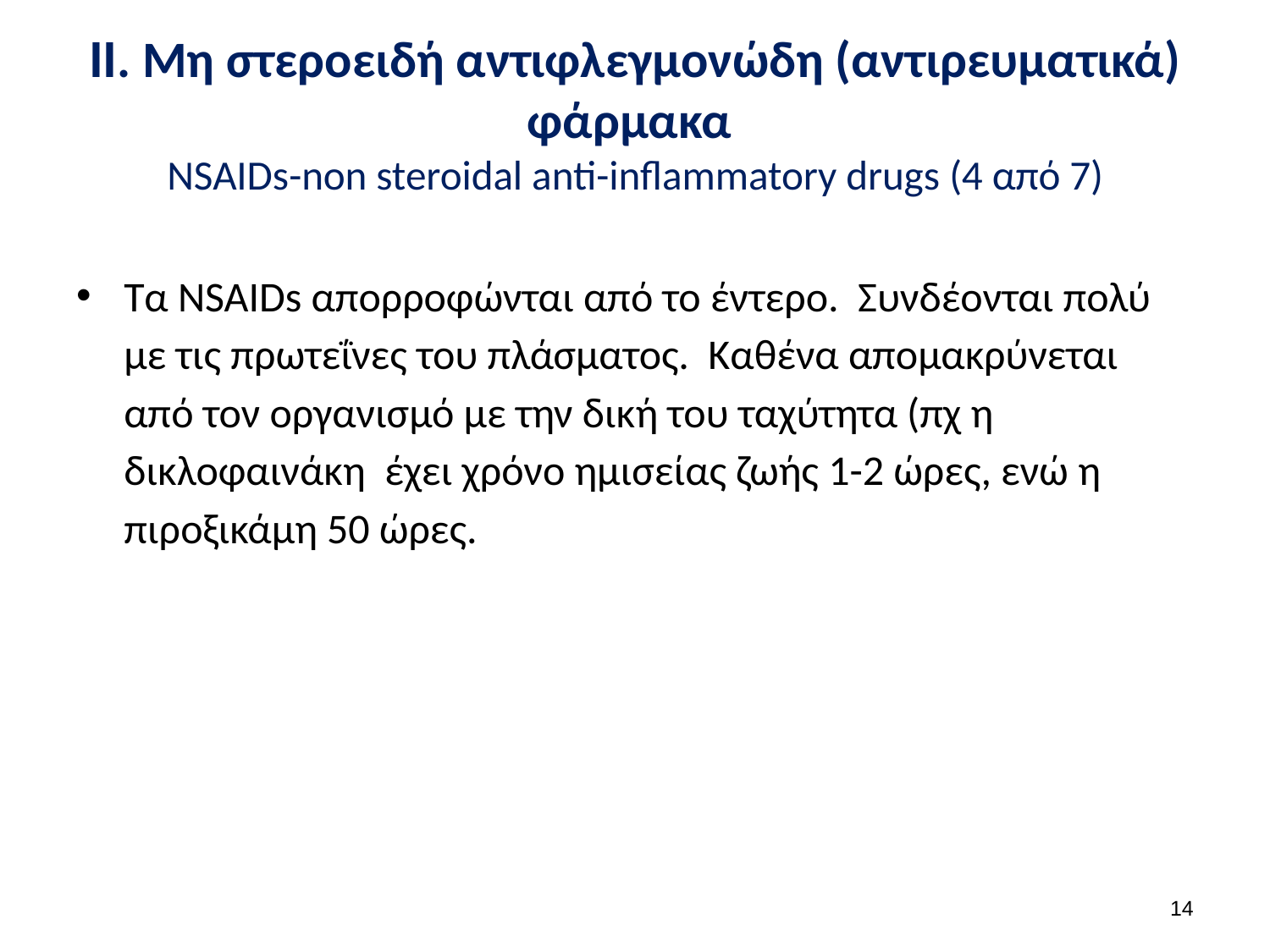

# ΙΙ. Μη στεροειδή αντιφλεγμονώδη (αντιρευματικά) φάρμακα NSAIDs-non steroidal anti-inflammatory drugs (4 από 7)
Τα NSAIDs απορροφώνται από το έντερο.  Συνδέονται πολύ με τις πρωτεΐνες του πλάσματος.  Καθένα απομακρύνεται από τον οργανισμό με την δική του ταχύτητα (πχ η δικλοφαινάκη  έχει χρόνο ημισείας ζωής 1-2 ώρες, ενώ η πιροξικάμη 50 ώρες.
14